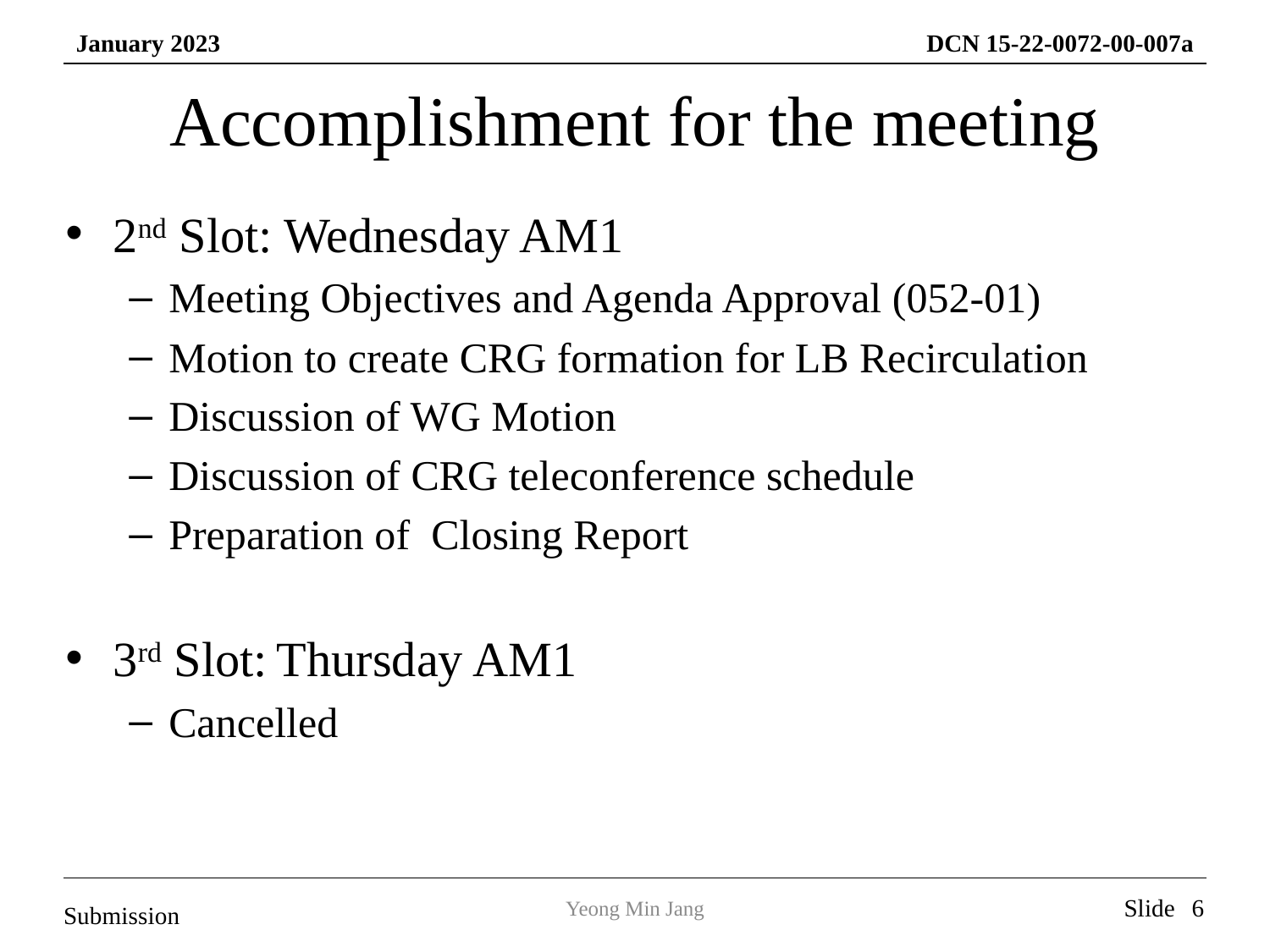

# Accomplishment for the meeting
2nd Slot: Wednesday AM1
Meeting Objectives and Agenda Approval (052-01)
Motion to create CRG formation for LB Recirculation
Discussion of WG Motion
Discussion of CRG teleconference schedule
Preparation of  Closing Report

3rd Slot: Thursday AM1
Cancelled